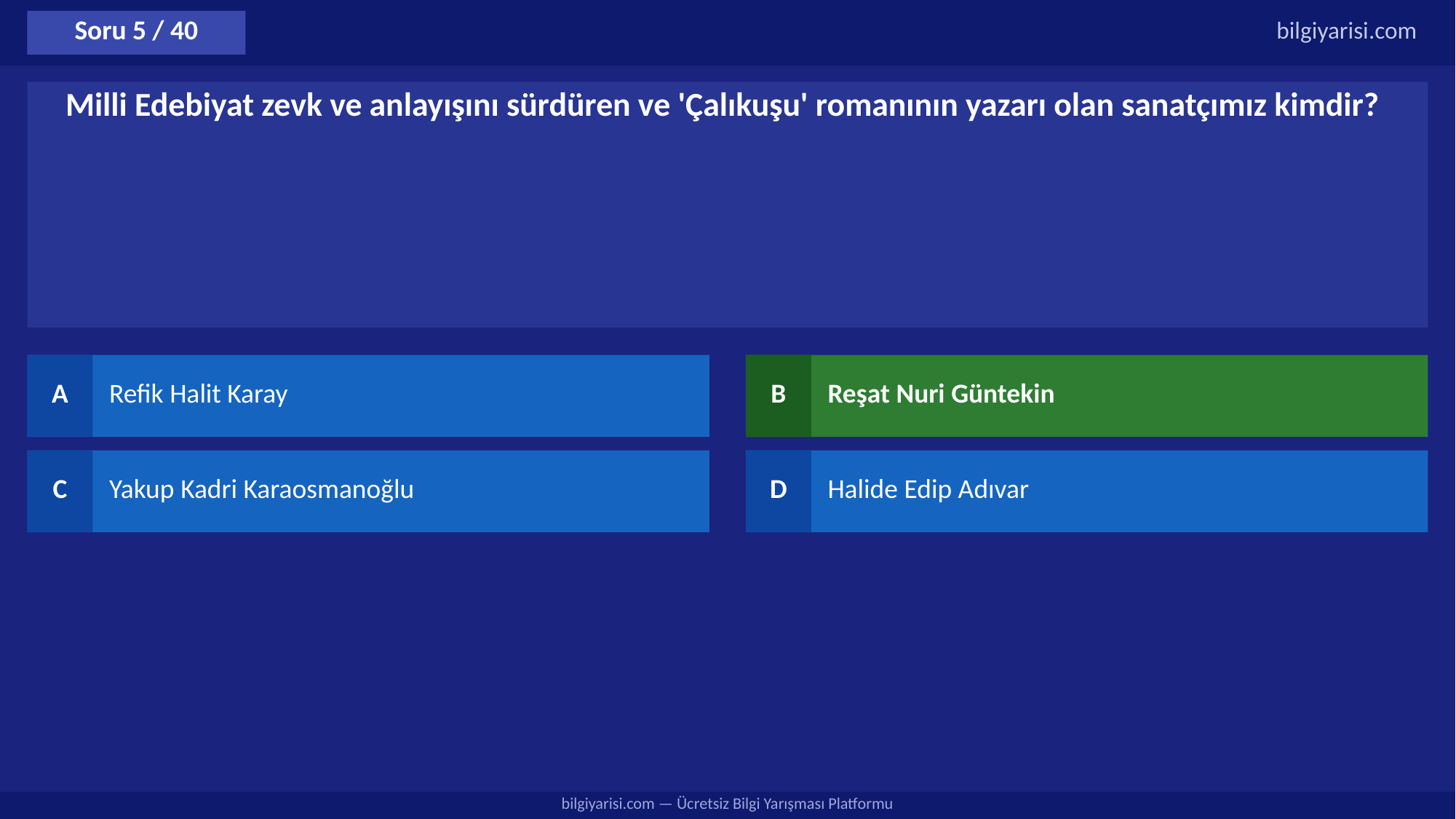

Soru 5 / 40
bilgiyarisi.com

Milli Edebiyat zevk ve anlayışını sürdüren ve 'Çalıkuşu' romanının yazarı olan sanatçımız kimdir?

A
Refik Halit Karay

B
Reşat Nuri Güntekin

C
Yakup Kadri Karaosmanoğlu

D
Halide Edip Adıvar
bilgiyarisi.com — Ücretsiz Bilgi Yarışması Platformu